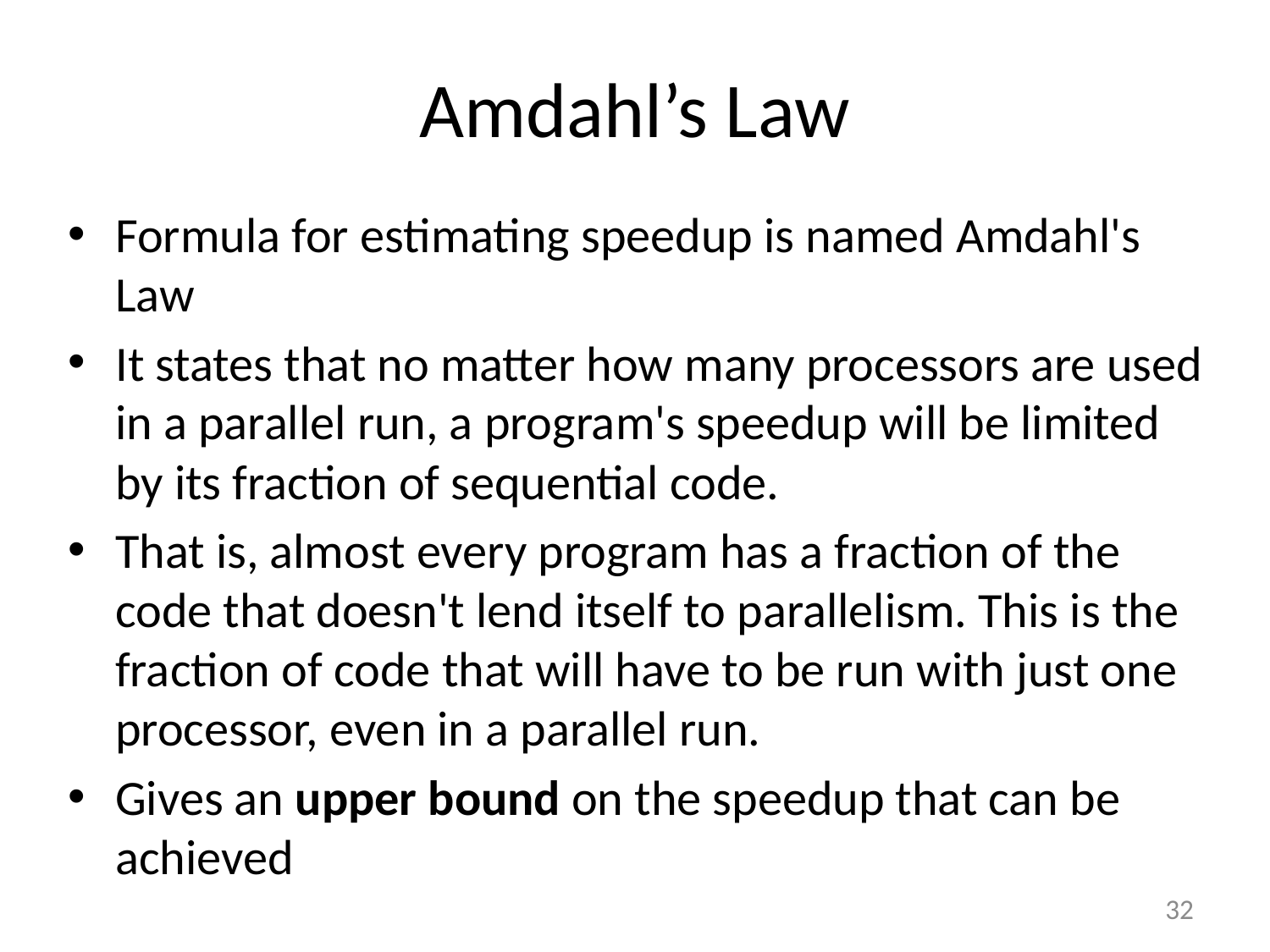

# Amdahl’s Law
Formula for estimating speedup is named Amdahl's Law
It states that no matter how many processors are used in a parallel run, a program's speedup will be limited by its fraction of sequential code.
That is, almost every program has a fraction of the code that doesn't lend itself to parallelism. This is the fraction of code that will have to be run with just one processor, even in a parallel run.
Gives an upper bound on the speedup that can be achieved
32